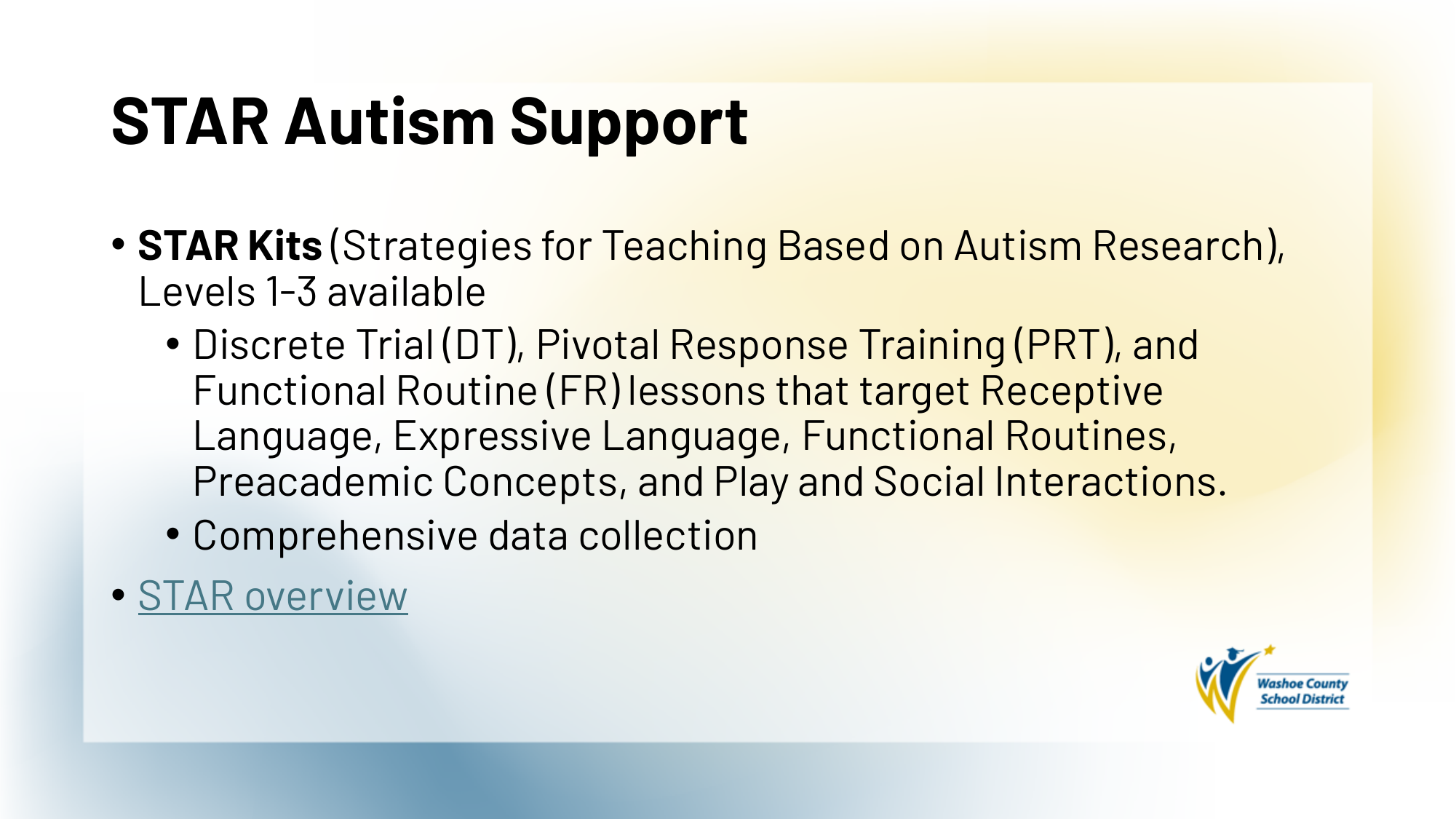

# STAR Autism Support
STAR Kits (Strategies for Teaching Based on Autism Research), Levels 1-3 available
Discrete Trial (DT), Pivotal Response Training (PRT), and Functional Routine (FR) lessons that target Receptive Language, Expressive Language, Functional Routines, Preacademic Concepts, and Play and Social Interactions.
Comprehensive data collection
STAR overview